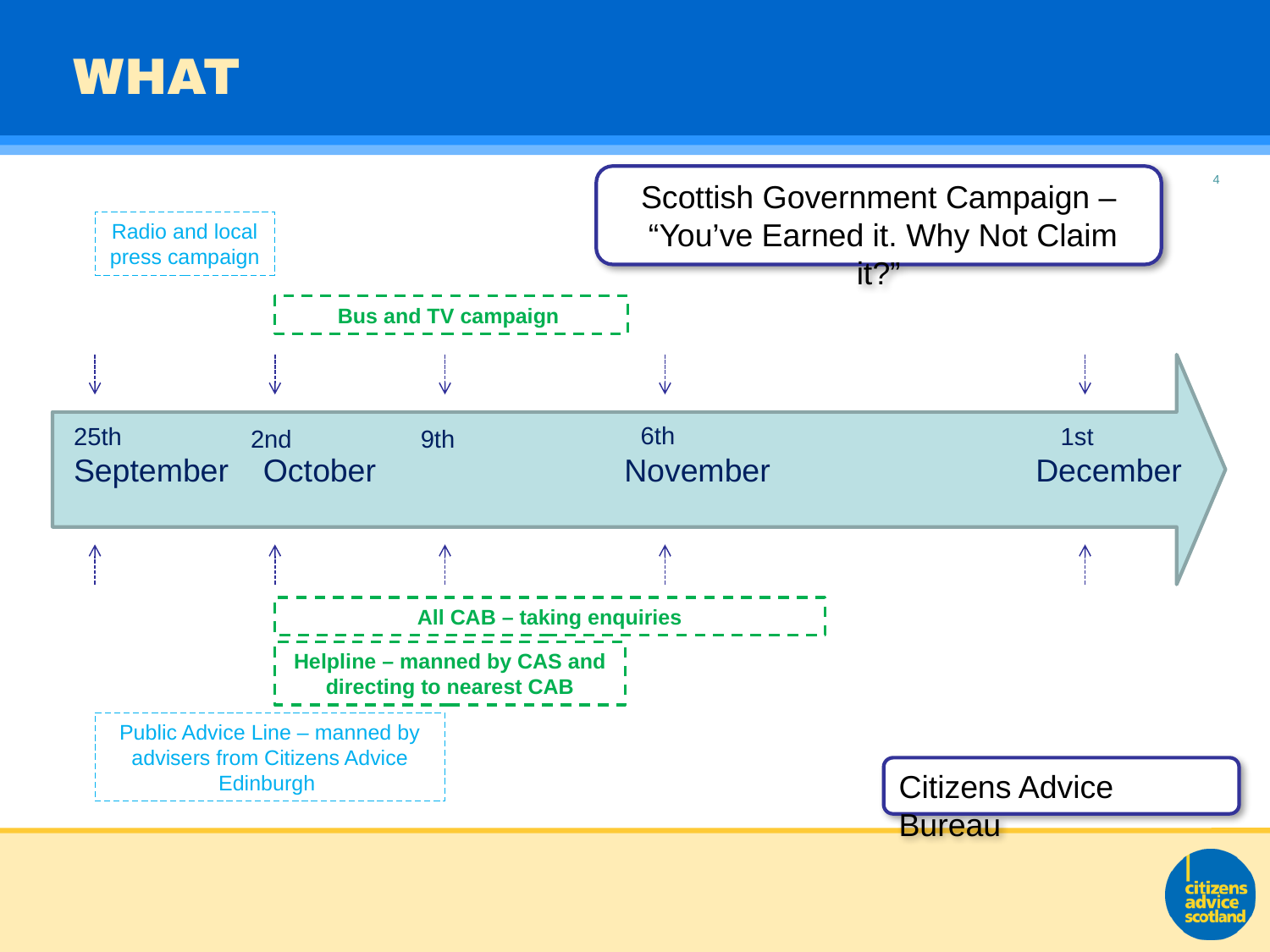

# WHAT
Scottish Government Campaign –
 “You’ve Earned it. Why Not Claim it?”
4
Radio and local press campaign
Bus and TV campaign
	September	October	November	December
6th
25th
1st
2nd
9th
All CAB – taking enquiries
Helpline – manned by CAS and directing to nearest CAB
Public Advice Line – manned by advisers from Citizens Advice Edinburgh
Citizens Advice Bureau